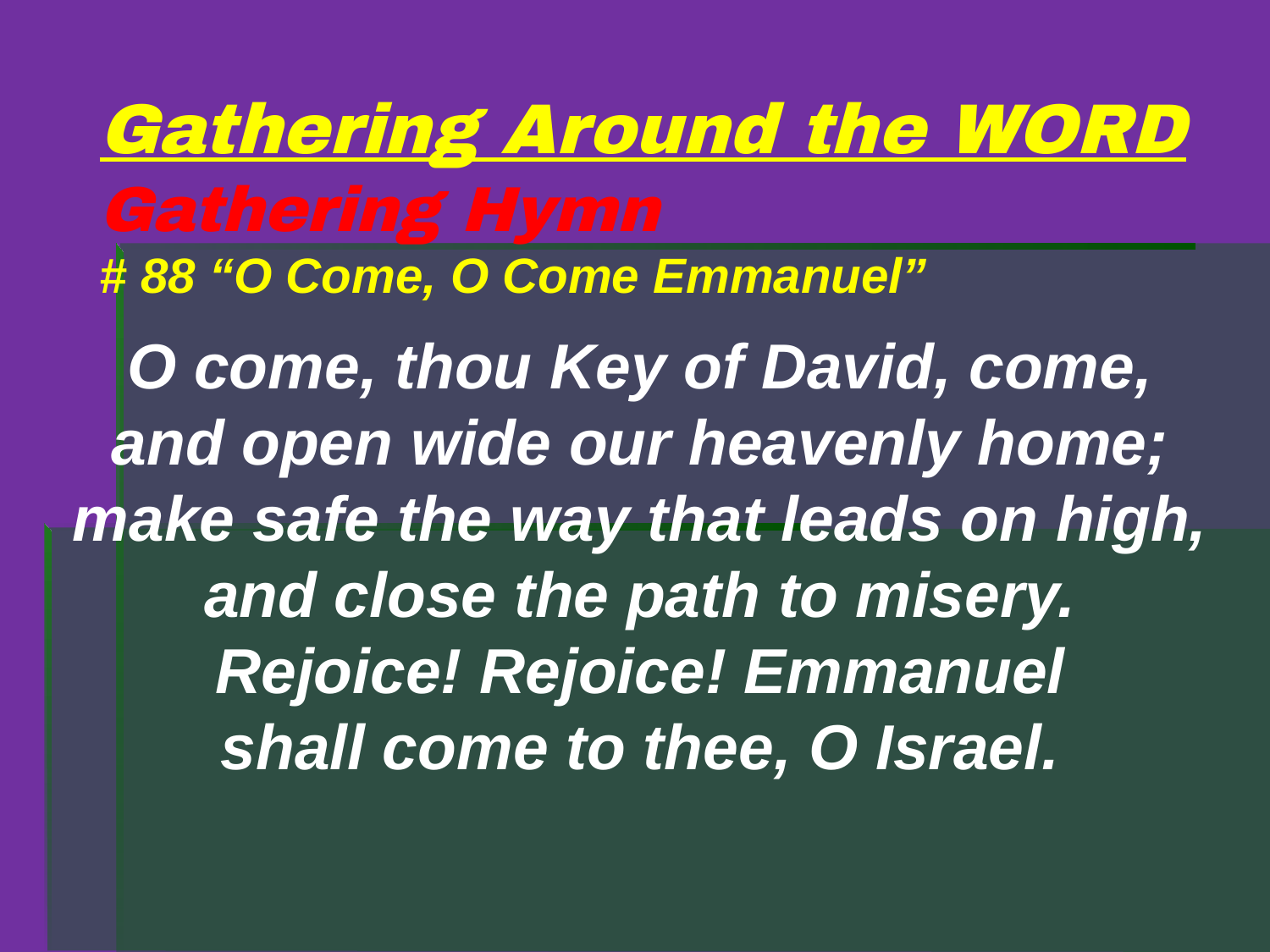

# Gathering Around the WORD Gathering Hymn # 88 “O Come, O Come Emmanuel”
O come, thou Key of David, come,
and open wide our heavenly home;
make safe the way that leads on high,
and close the path to misery.
Rejoice! Rejoice! Emmanuel
shall come to thee, O Israel.